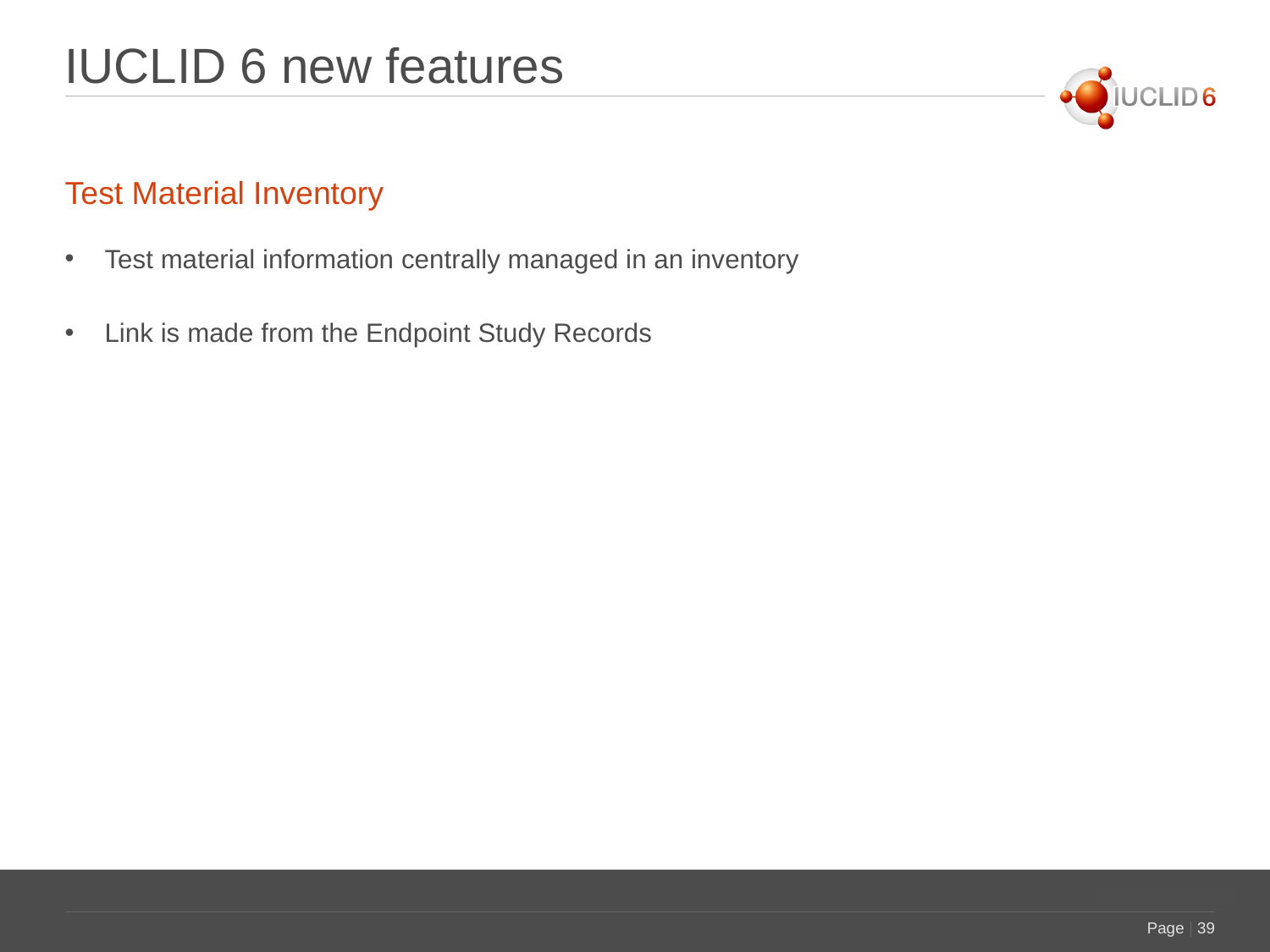

# IUCLID 6 new features
Test Material Inventory
Test material information centrally managed in an inventory

Link is made from the Endpoint Study Records
Page | 39